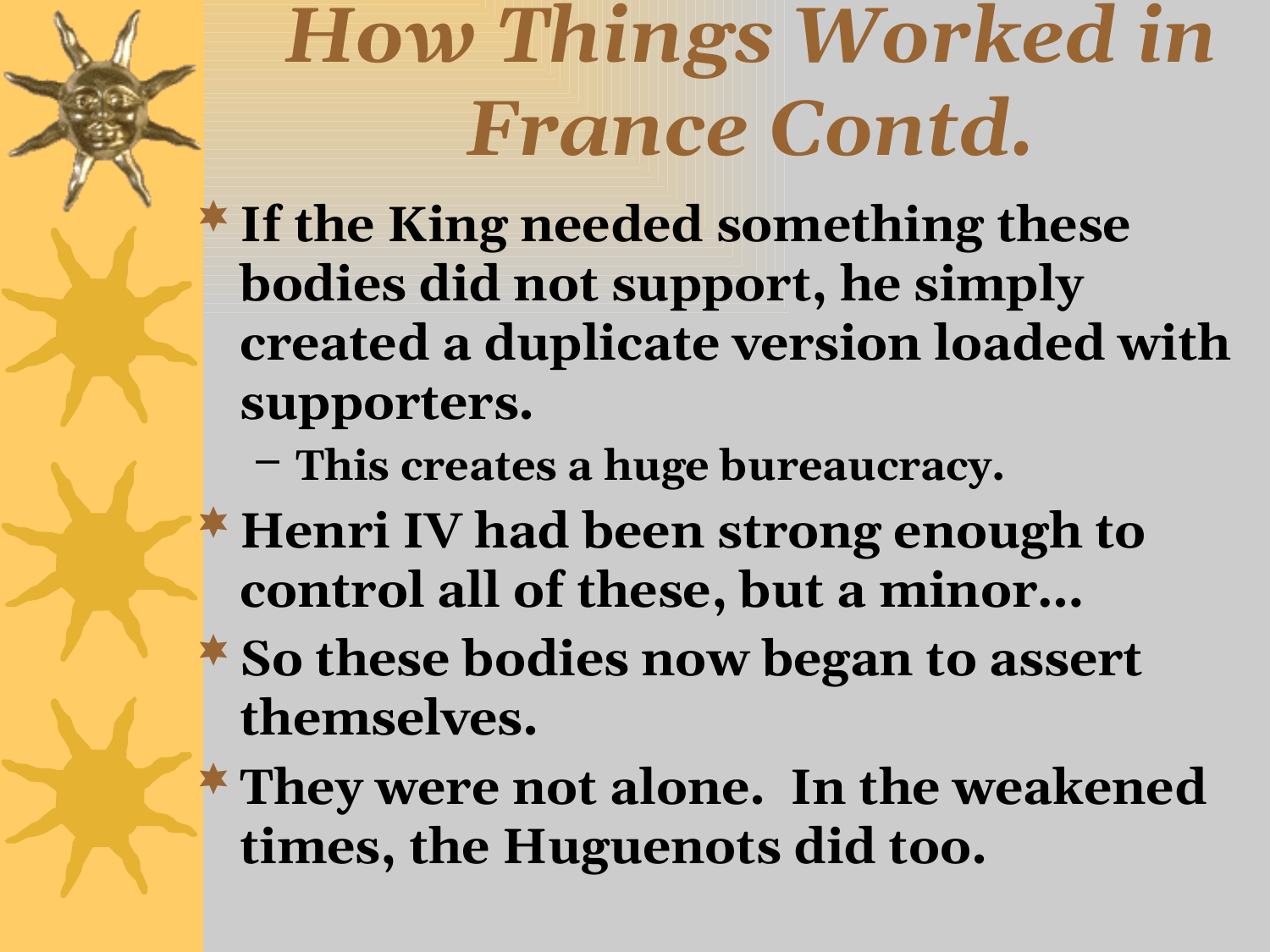

# How Things Worked in France Contd.
If the King needed something these bodies did not support, he simply created a duplicate version loaded with supporters.
This creates a huge bureaucracy.
Henri IV had been strong enough to control all of these, but a minor…
So these bodies now began to assert themselves.
They were not alone.  In the weakened times, the Huguenots did too.